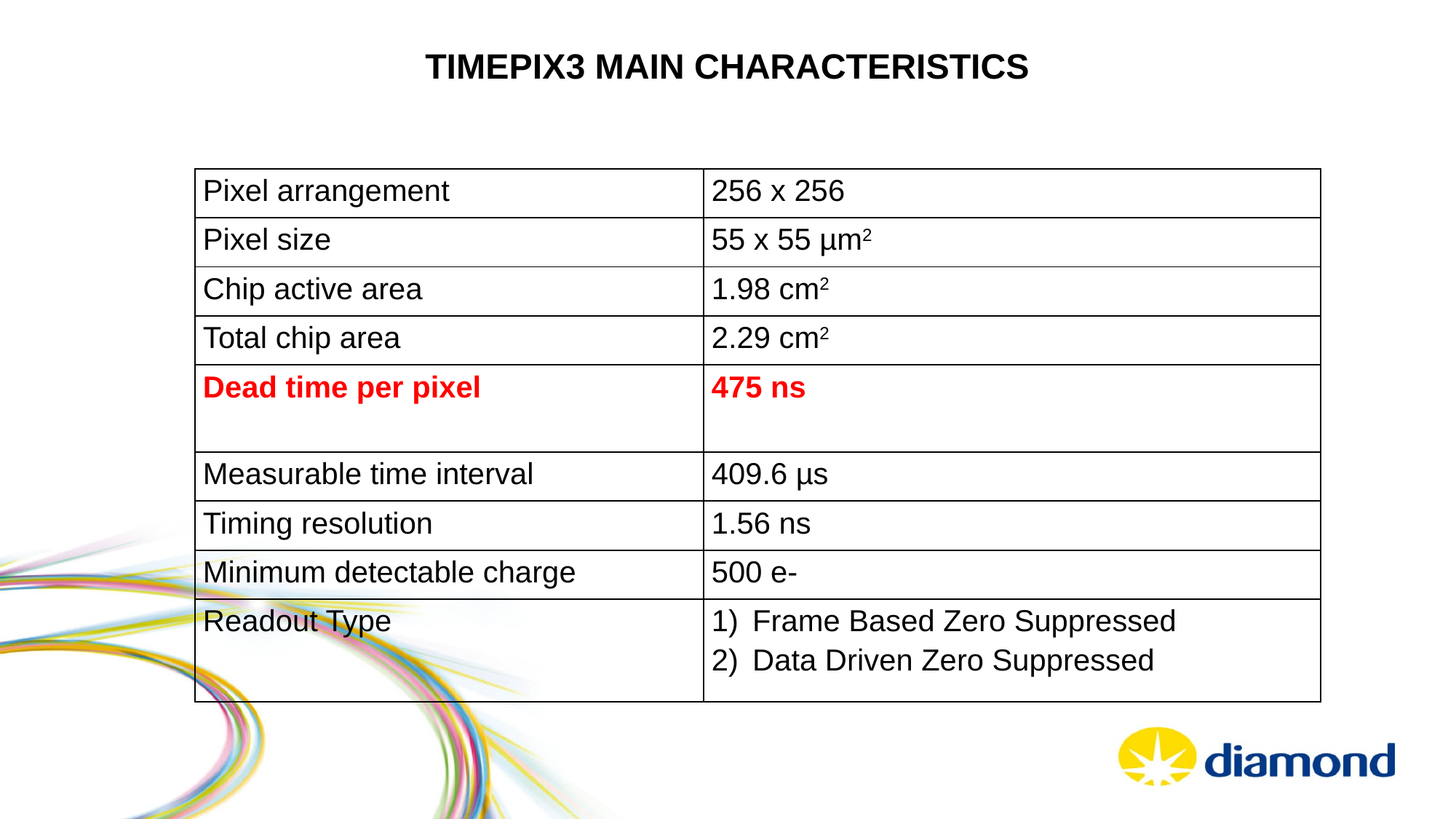

# Timepix3 Main Characteristics
| Pixel arrangement | 256 x 256 |
| --- | --- |
| Pixel size | 55 x 55 µm2 |
| Chip active area | 1.98 cm2 |
| Total chip area | 2.29 cm2 |
| Dead time per pixel | 475 ns |
| Measurable time interval | 409.6 µs |
| Timing resolution | 1.56 ns |
| Minimum detectable charge | 500 e- |
| Readout Type | Frame Based Zero Suppressed Data Driven Zero Suppressed |